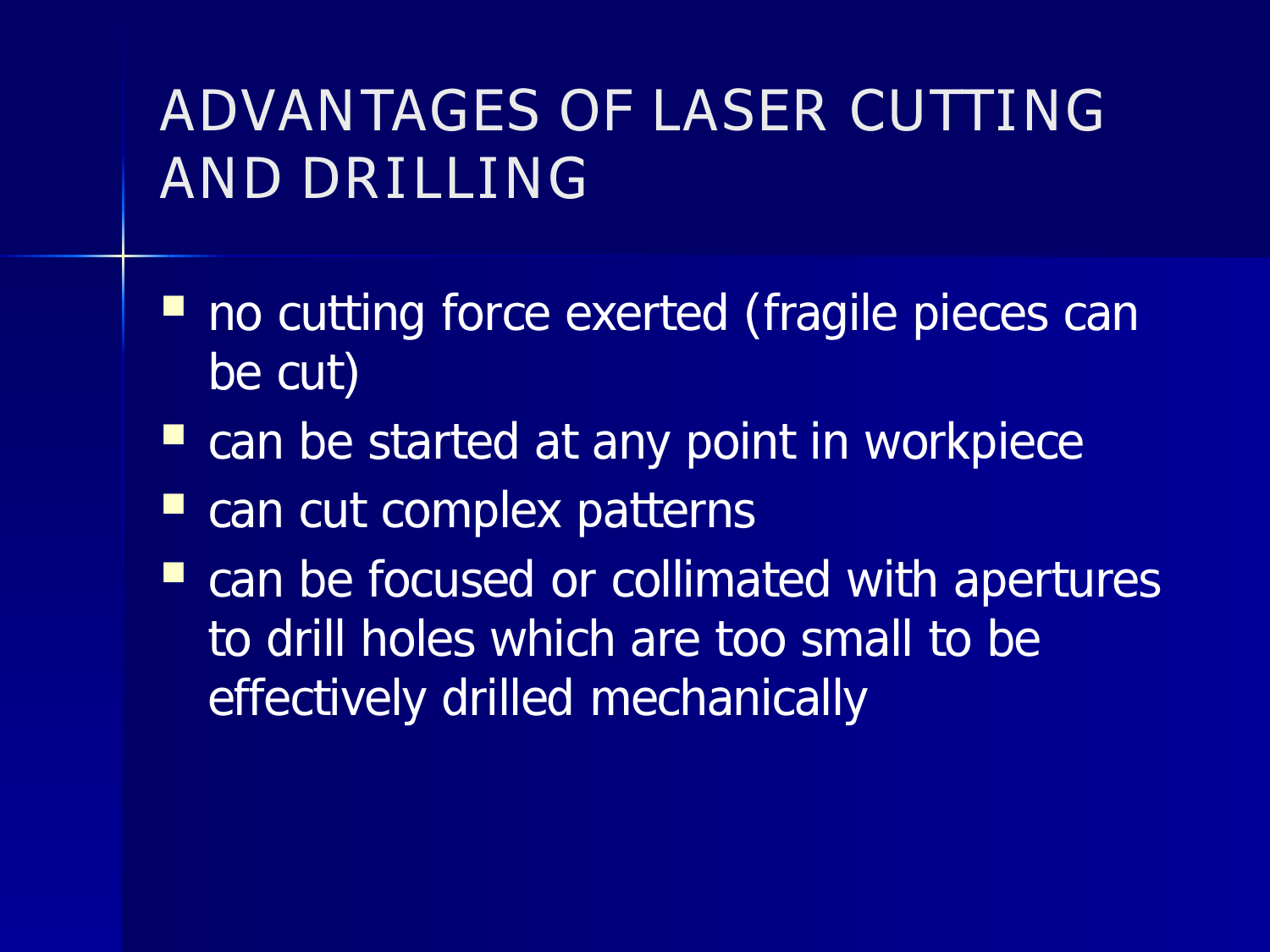

# ADVANTAGES OF LASER CUTTING AND DRILLING
no cutting force exerted (fragile pieces can be cut)
can be started at any point in workpiece
can cut complex patterns
can be focused or collimated with apertures to drill holes which are too small to be effectively drilled mechanically